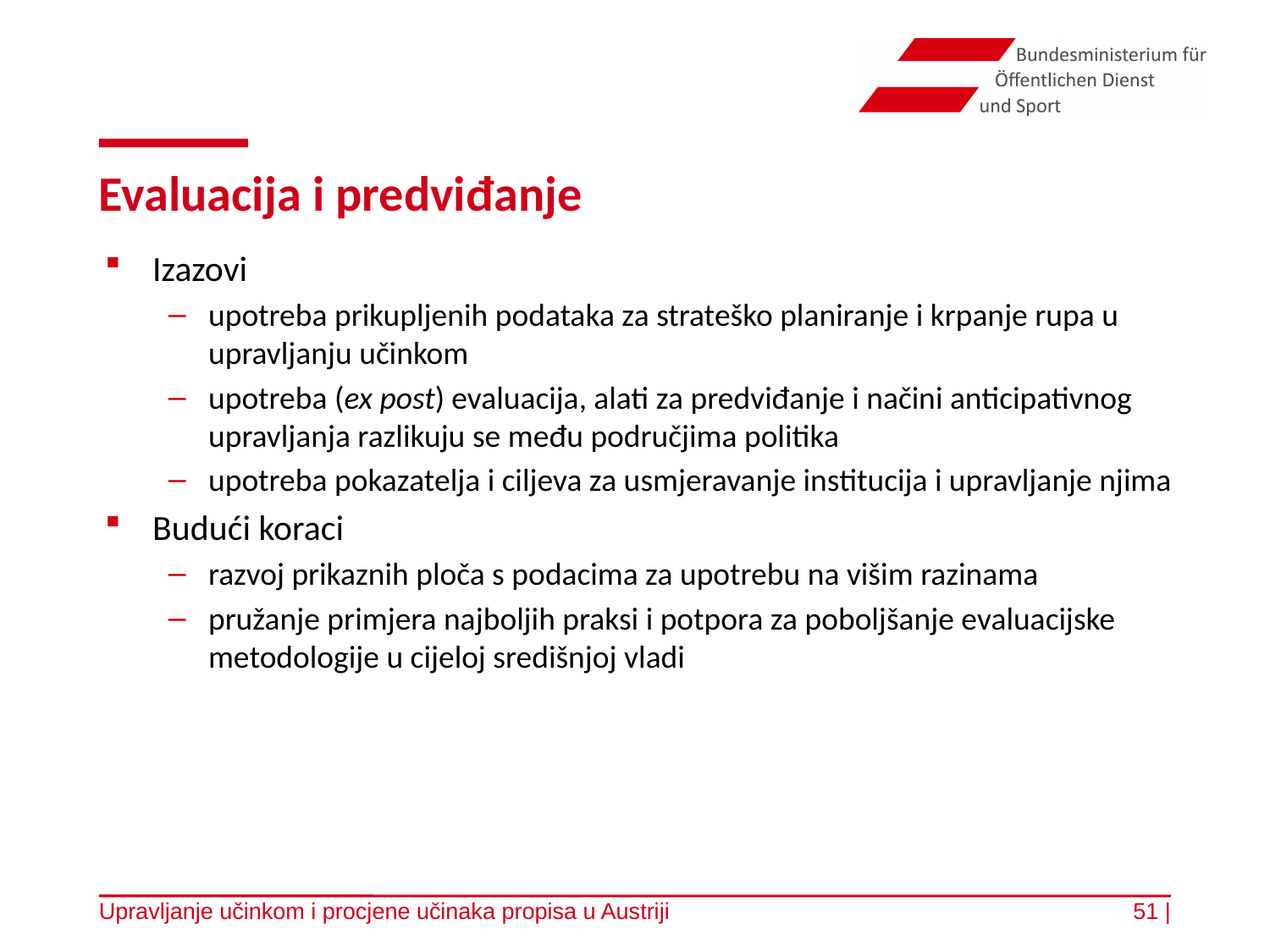

# Evaluacija i predviđanje
Izazovi
upotreba prikupljenih podataka za strateško planiranje i krpanje rupa u upravljanju učinkom
upotreba (ex post) evaluacija, alati za predviđanje i načini anticipativnog upravljanja razlikuju se među područjima politika
upotreba pokazatelja i ciljeva za usmjeravanje institucija i upravljanje njima
Budući koraci
razvoj prikaznih ploča s podacima za upotrebu na višim razinama
pružanje primjera najboljih praksi i potpora za poboljšanje evaluacijske metodologije u cijeloj središnjoj vladi

Upravljanje učinkom i procjene učinaka propisa u Austriji
51 |